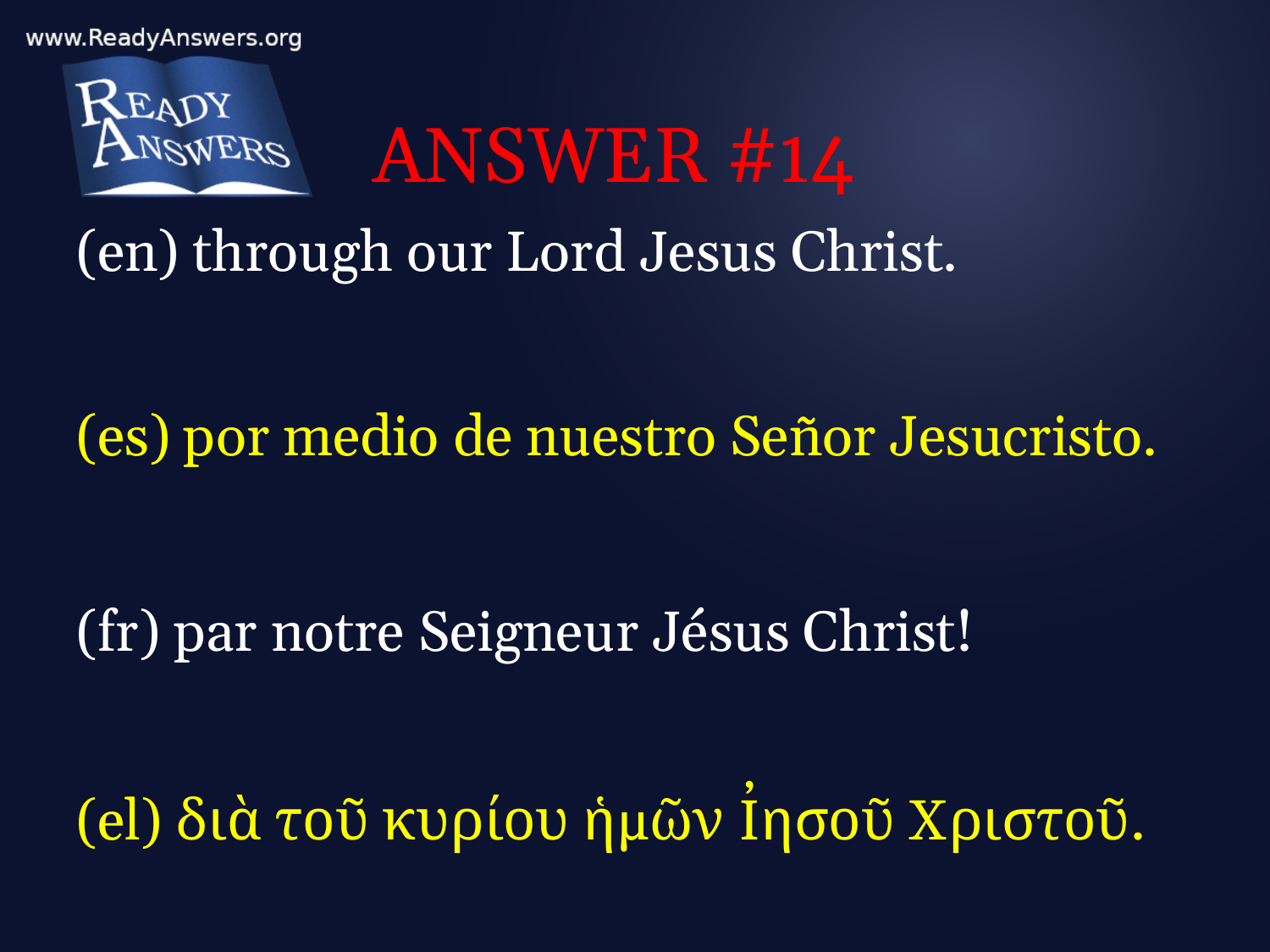

# ANSWER #14
(en) through our Lord Jesus Christ.
(es) por medio de nuestro Señor Jesucristo.
(fr) par notre Seigneur Jésus Christ!
(el) διὰ τοῦ κυρίου ἡμῶν Ἰησοῦ Χριστοῦ.